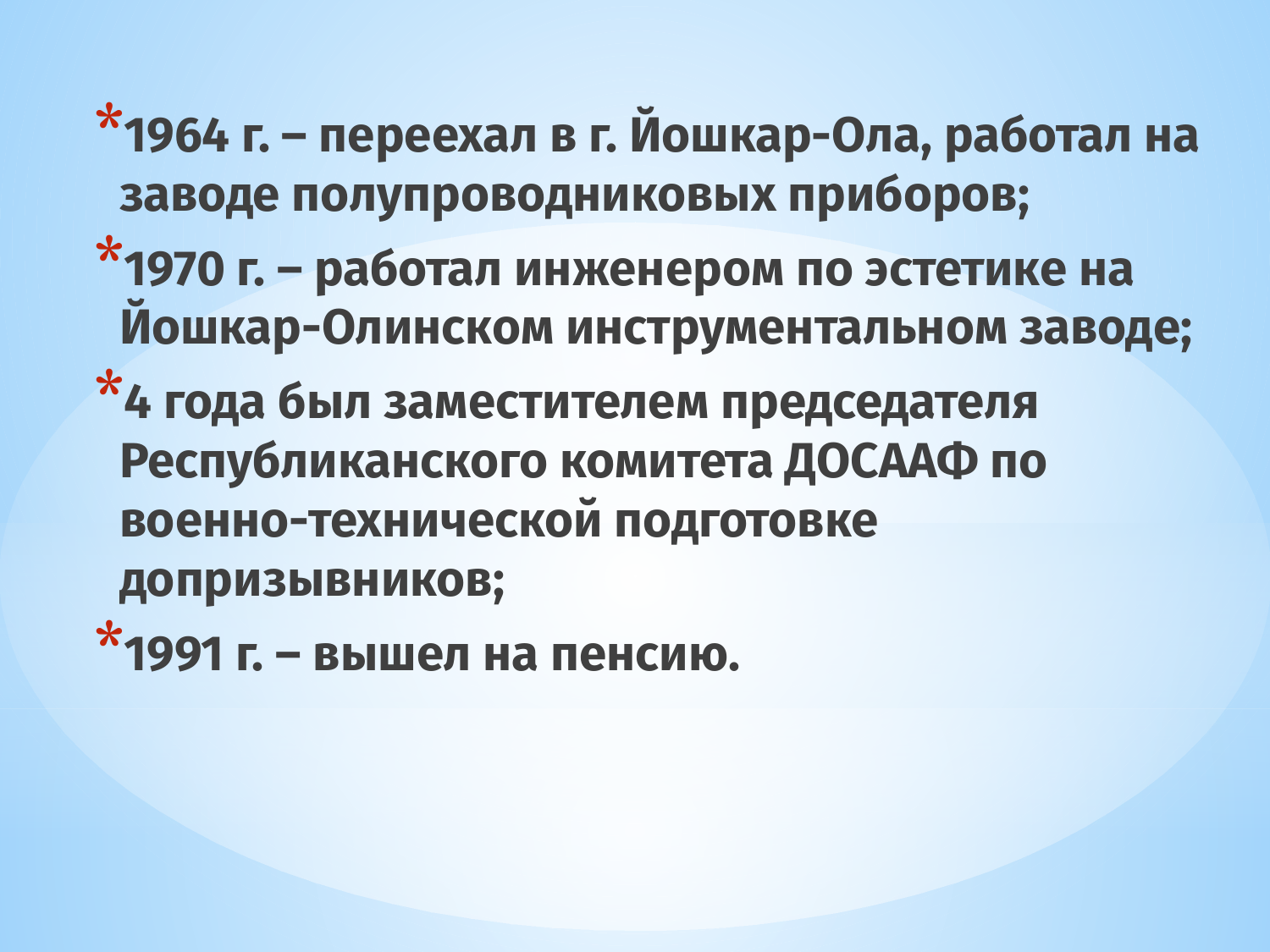

1964 г. – переехал в г. Йошкар-Ола, работал на заводе полупроводниковых приборов;
1970 г. – работал инженером по эстетике на Йошкар-Олинском инструментальном заводе;
4 года был заместителем председателя Республиканского комитета ДОСААФ по военно-технической подготовке допризывников;
1991 г. – вышел на пенсию.